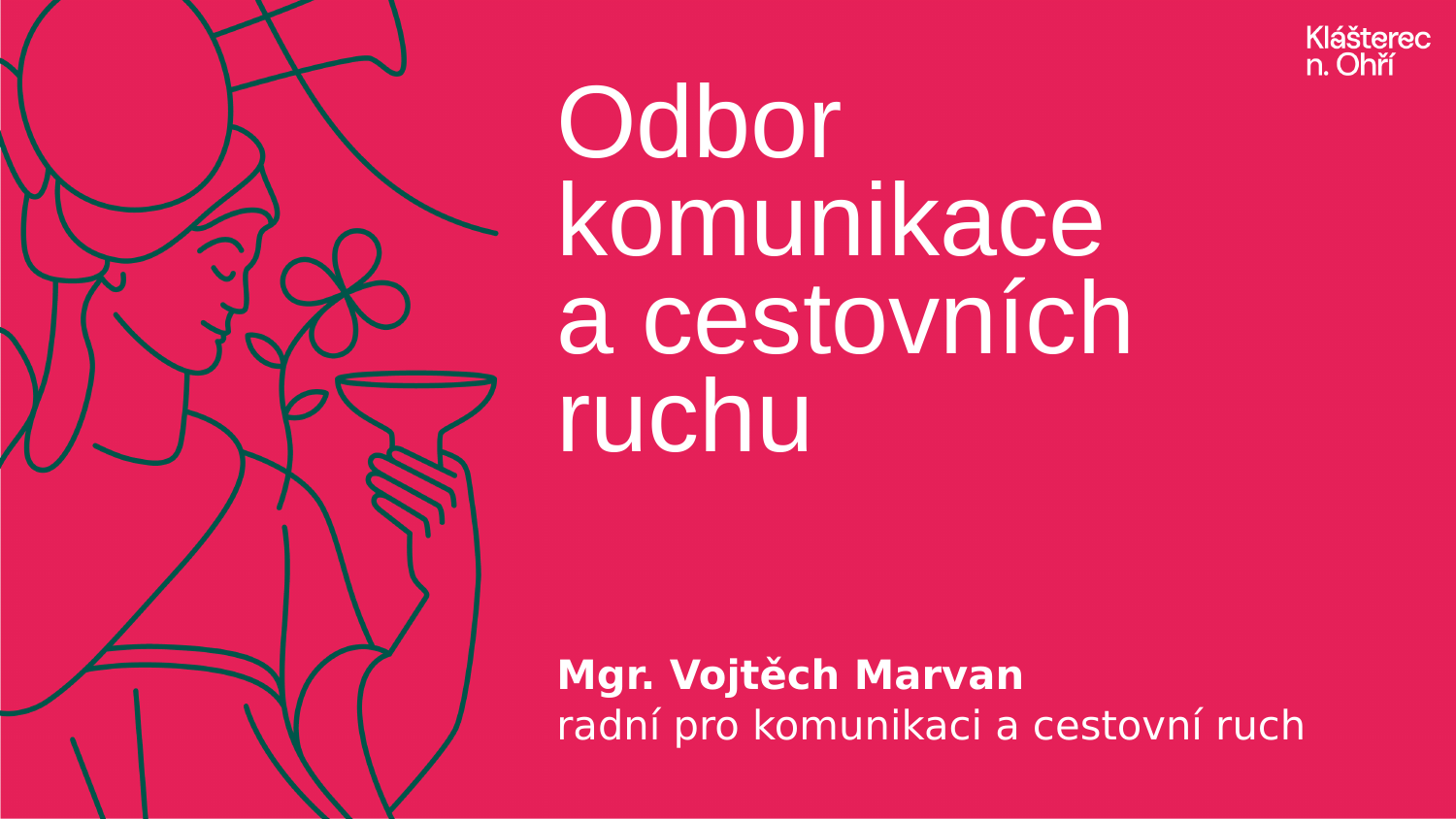

Odbor
komunikace
a cestovních
ruchu
Mgr. Vojtěch Marvan
radní pro komunikaci a cestovní ruch